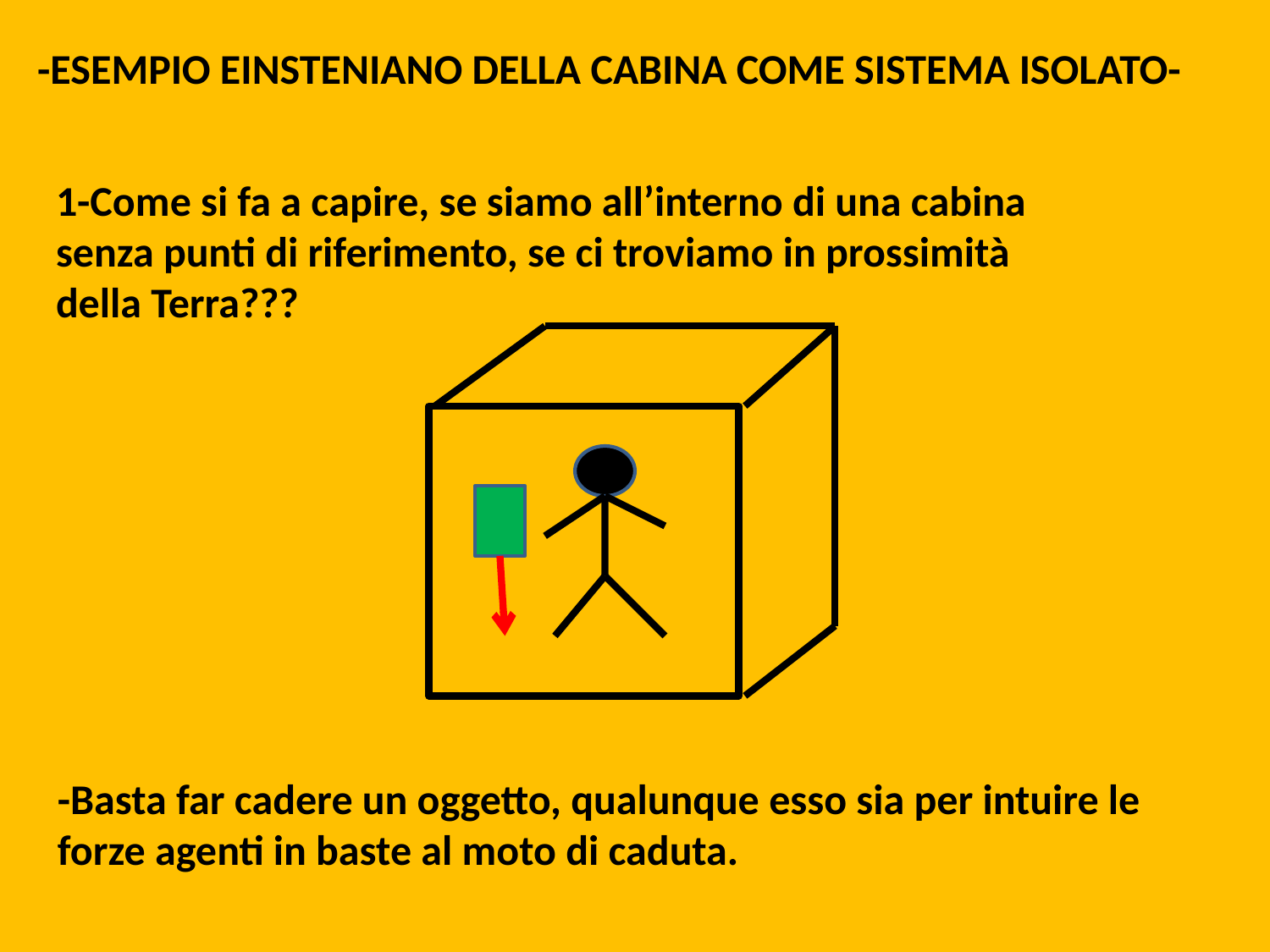

-ESEMPIO EINSTENIANO DELLA CABINA COME SISTEMA ISOLATO-
1-Come si fa a capire, se siamo all’interno di una cabina senza punti di riferimento, se ci troviamo in prossimità della Terra???

-Basta far cadere un oggetto, qualunque esso sia per intuire le forze agenti in baste al moto di caduta.